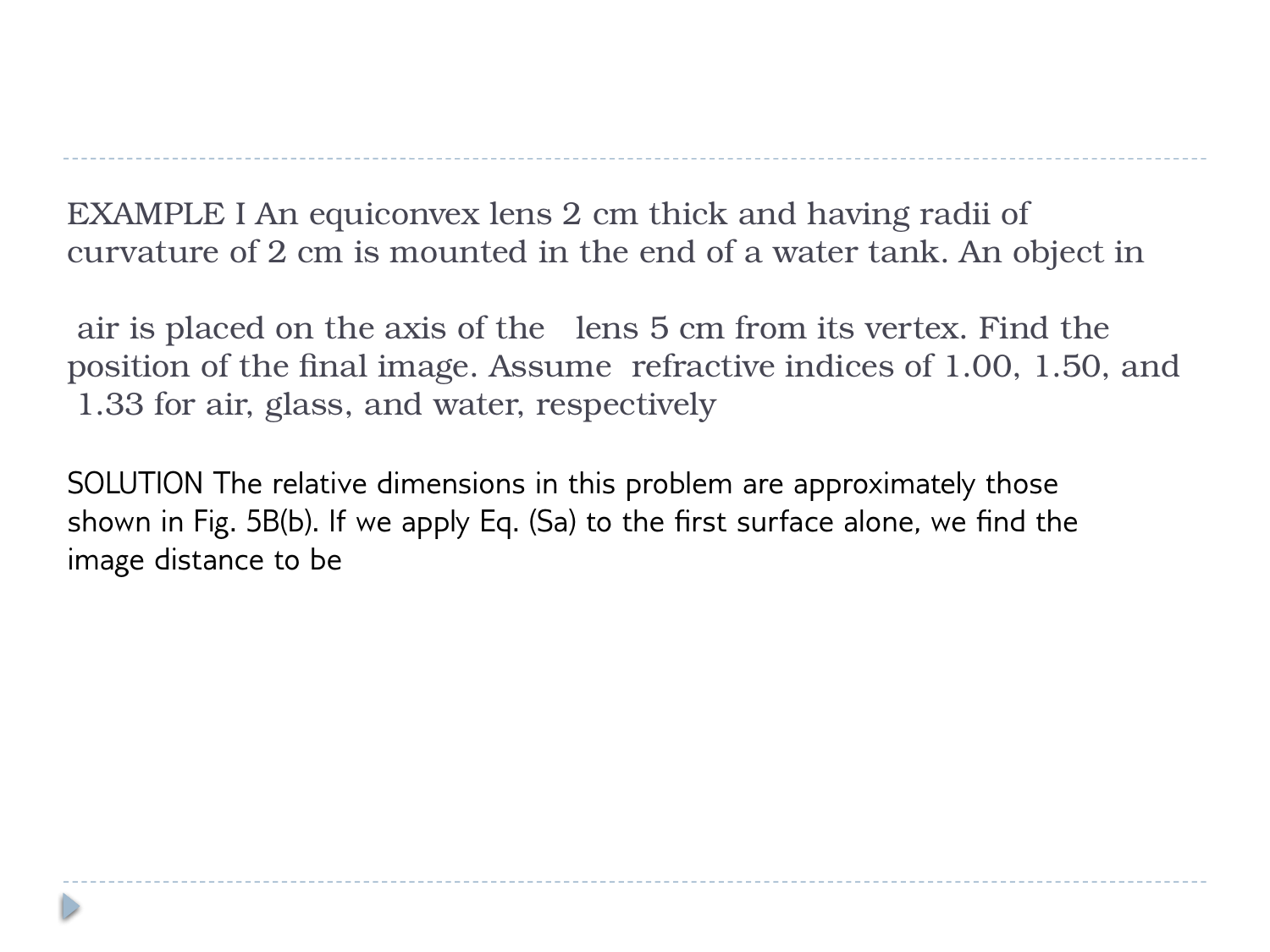

# EXAMPLE I An equiconvex lens 2 cm thick and having radii of   curvature of 2 cm is mounted in the end of a water tank. An object in air is placed on the axis of the   lens 5 cm from its vertex. Find the position of the final image. Assume  refractive indices of 1.00, 1.50, and 1.33 for air, glass, and water, respectively
SOLUTION The relative dimensions in this problem are approximately those
shown in Fig. 5B(b). If we apply Eq. (Sa) to the first surface alone, we find the  image distance to be